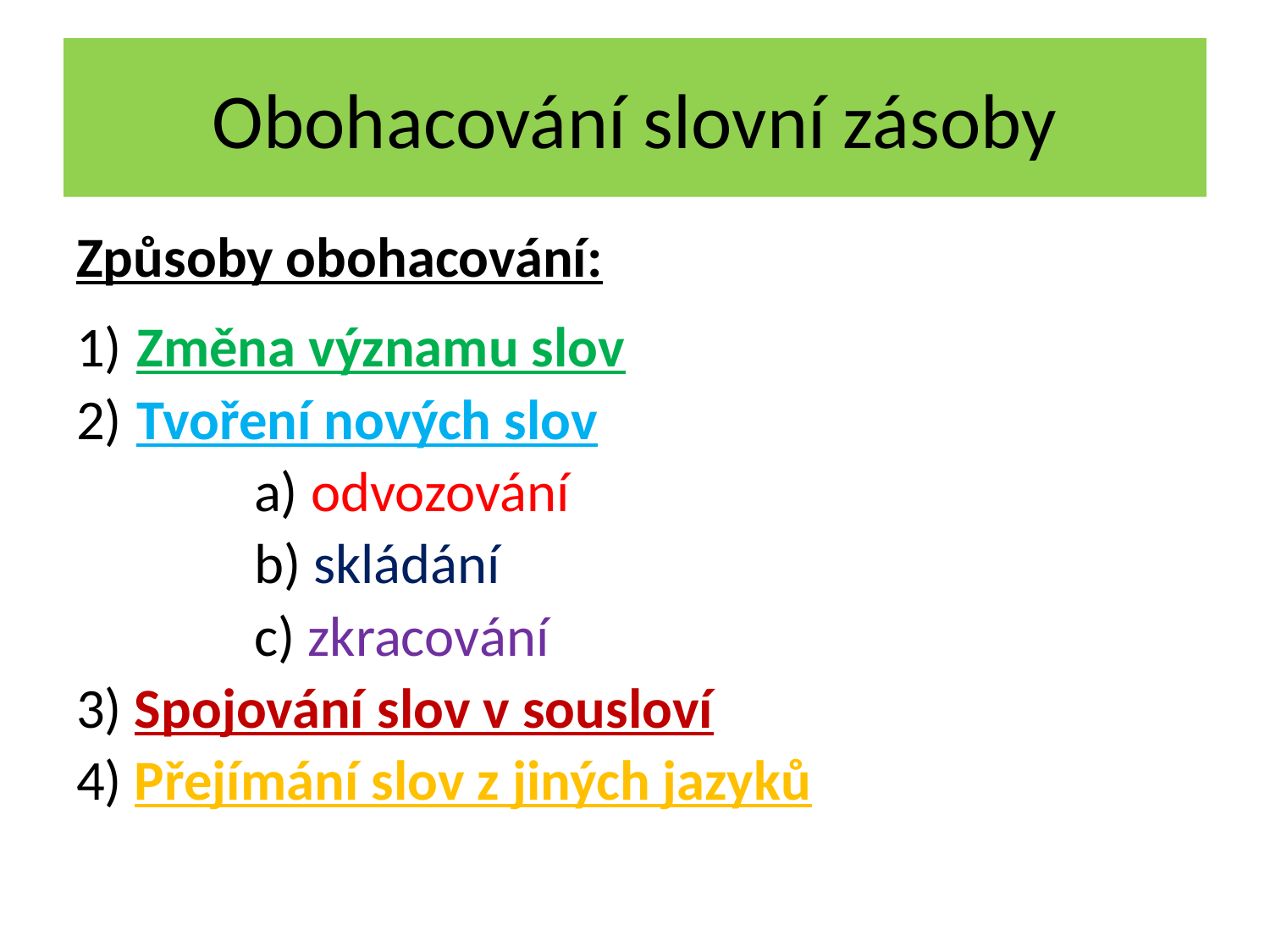

# Obohacování slovní zásoby
Způsoby obohacování:

 Změna významu slov
 Tvoření nových slov
              a) odvozování
              b) skládání
              c) zkracování
3) Spojování slov v sousloví
4) Přejímání slov z jiných jazyků